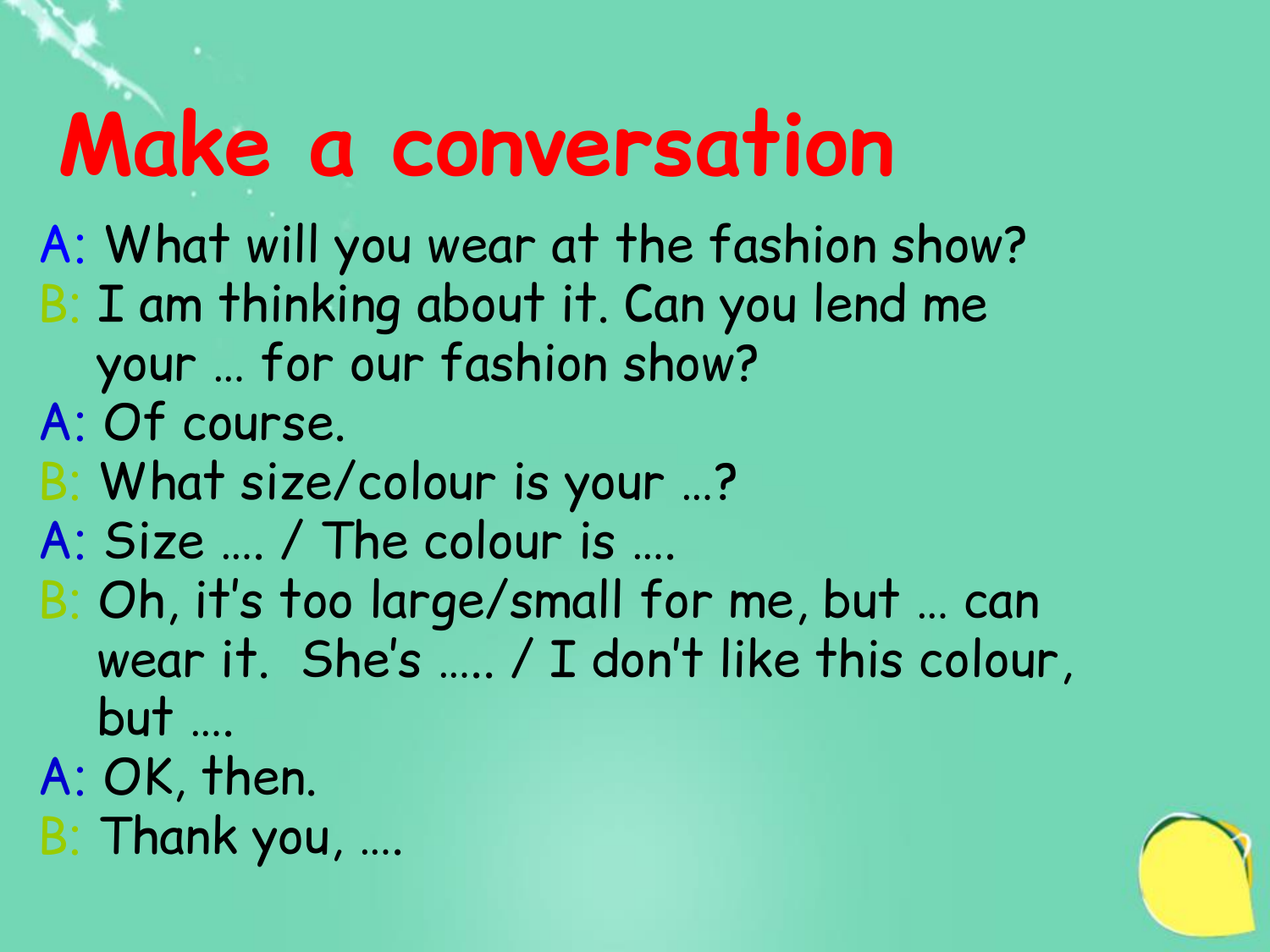

Make a conversation
A: What will you wear at the fashion show?
B: I am thinking about it. Can you lend me
    your … for our fashion show?
A: Of course.
B: What size/colour is your …?
A: Size …. / The colour is ….
B: Oh, it’s too large/small for me, but … can
    wear it.  She’s ….. / I don’t like this colour,
    but ….
A: OK, then.
B: Thank you, ….